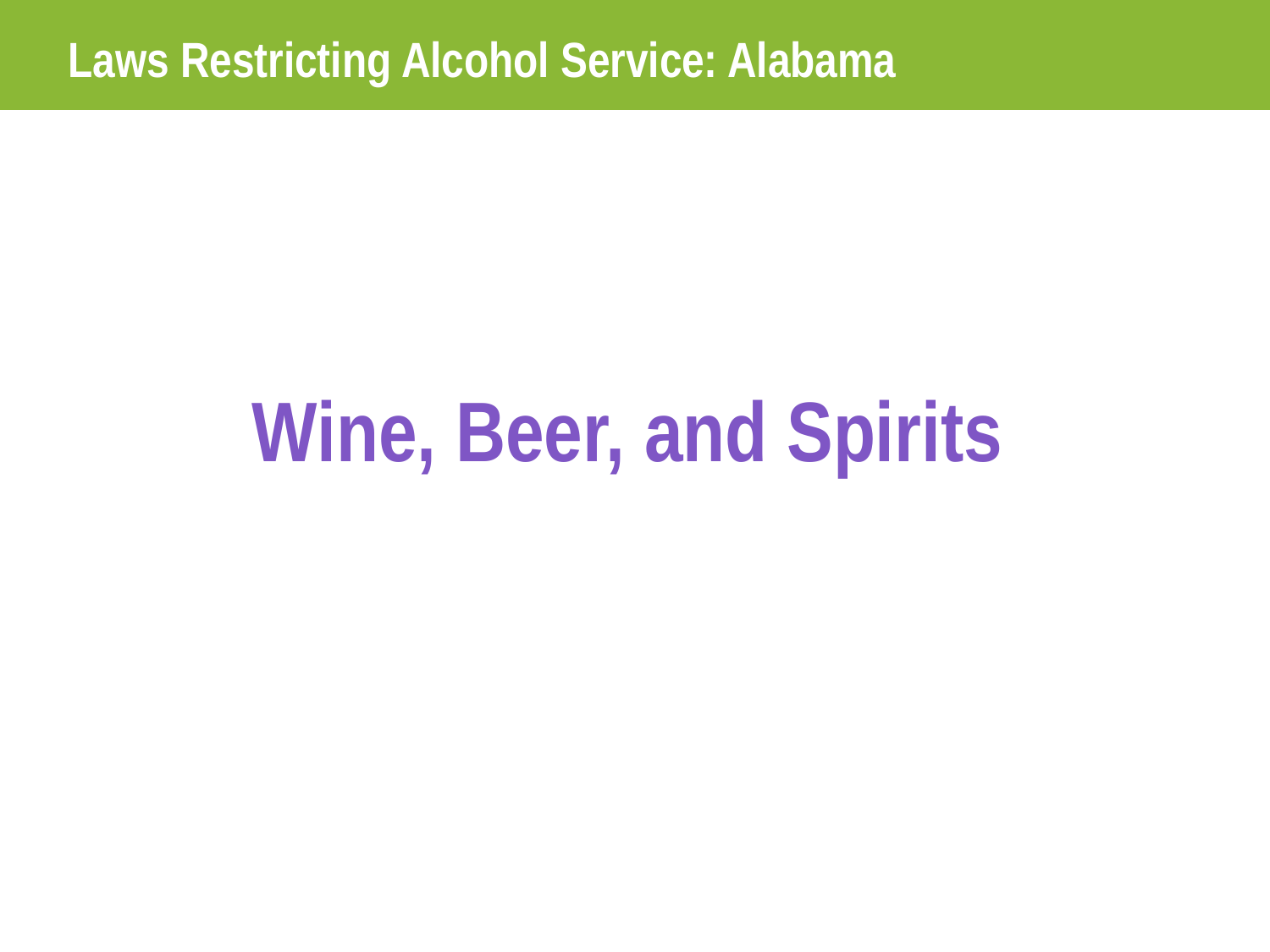

Laws Restricting Alcohol Service: Alabama

Wine, Beer, and Spirits